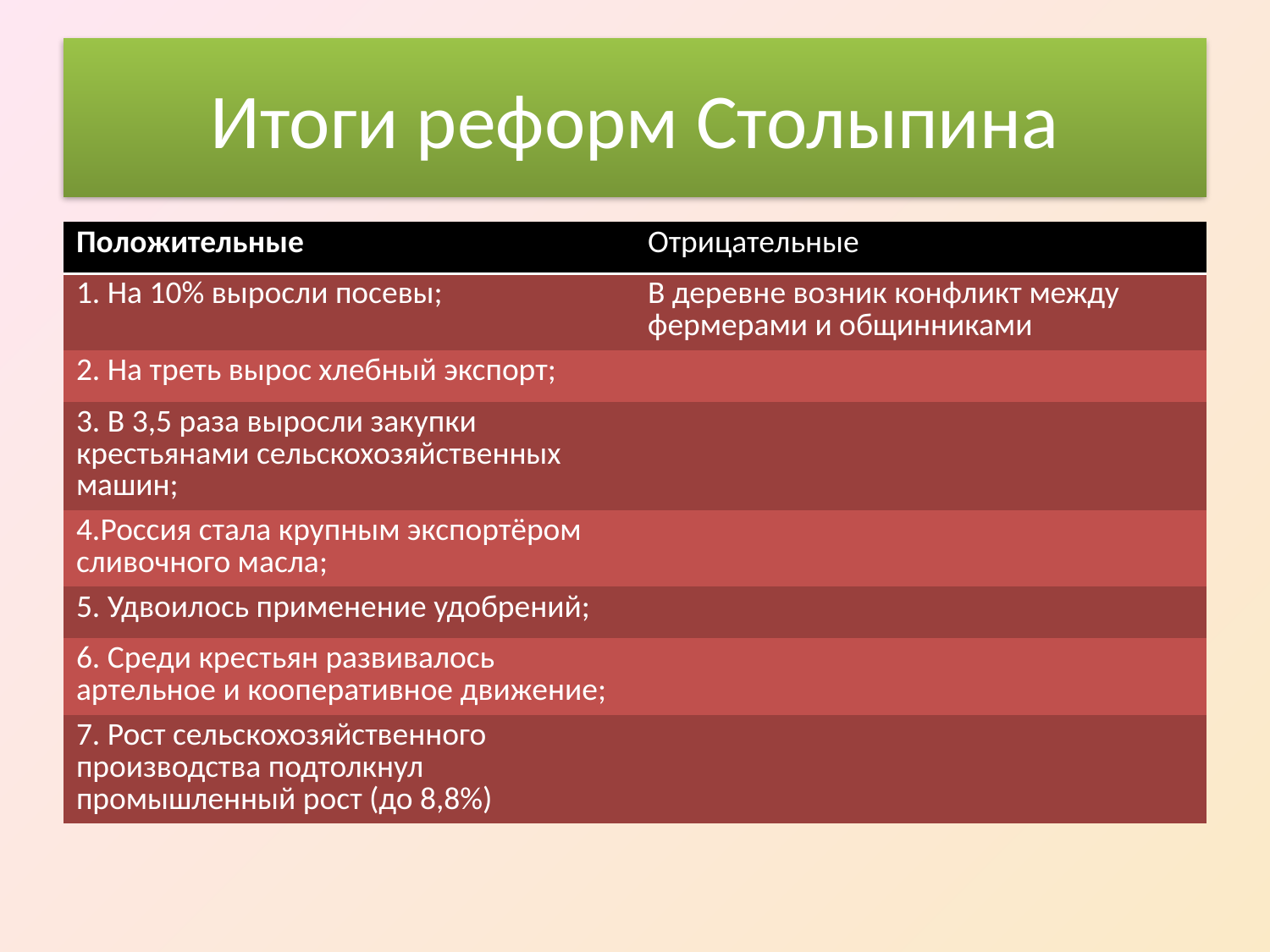

# Итоги реформ Столыпина
| Положительные | Отрицательные |
| --- | --- |
| 1. На 10% выросли посевы; | В деревне возник конфликт между фермерами и общинниками |
| 2. На треть вырос хлебный экспорт; |  |
| 3. В 3,5 раза выросли закупки крестьянами сельскохозяйственных машин; |  |
| 4.Россия стала крупным экспортёром сливочного масла; |  |
| 5. Удвоилось применение удобрений; |  |
| 6. Среди крестьян развивалось артельное и кооперативное движение; |  |
| 7. Рост сельскохозяйственного производства подтолкнул промышленный рост (до 8,8%) |  |